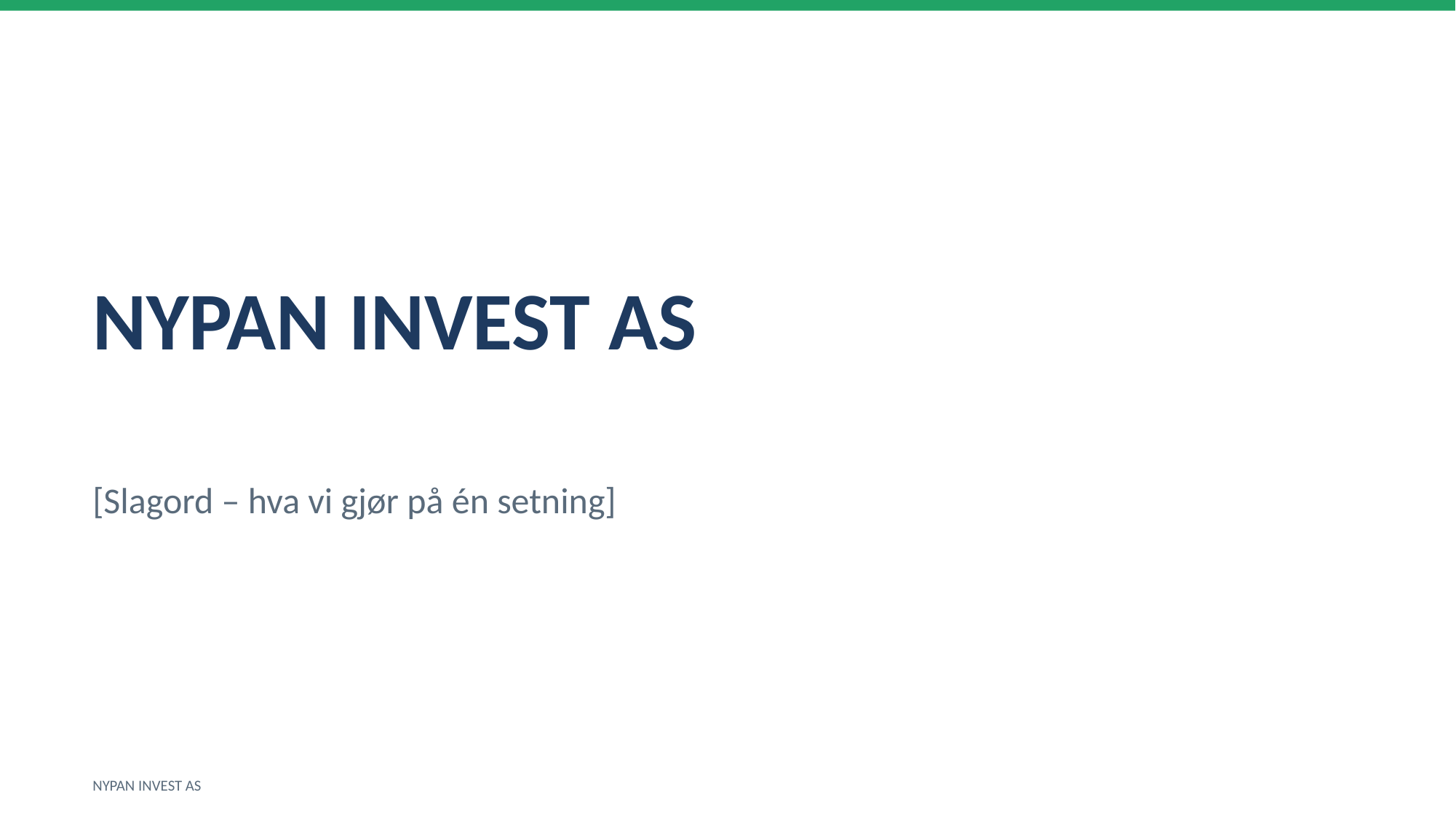

NYPAN INVEST AS
[Slagord – hva vi gjør på én setning]
NYPAN INVEST AS